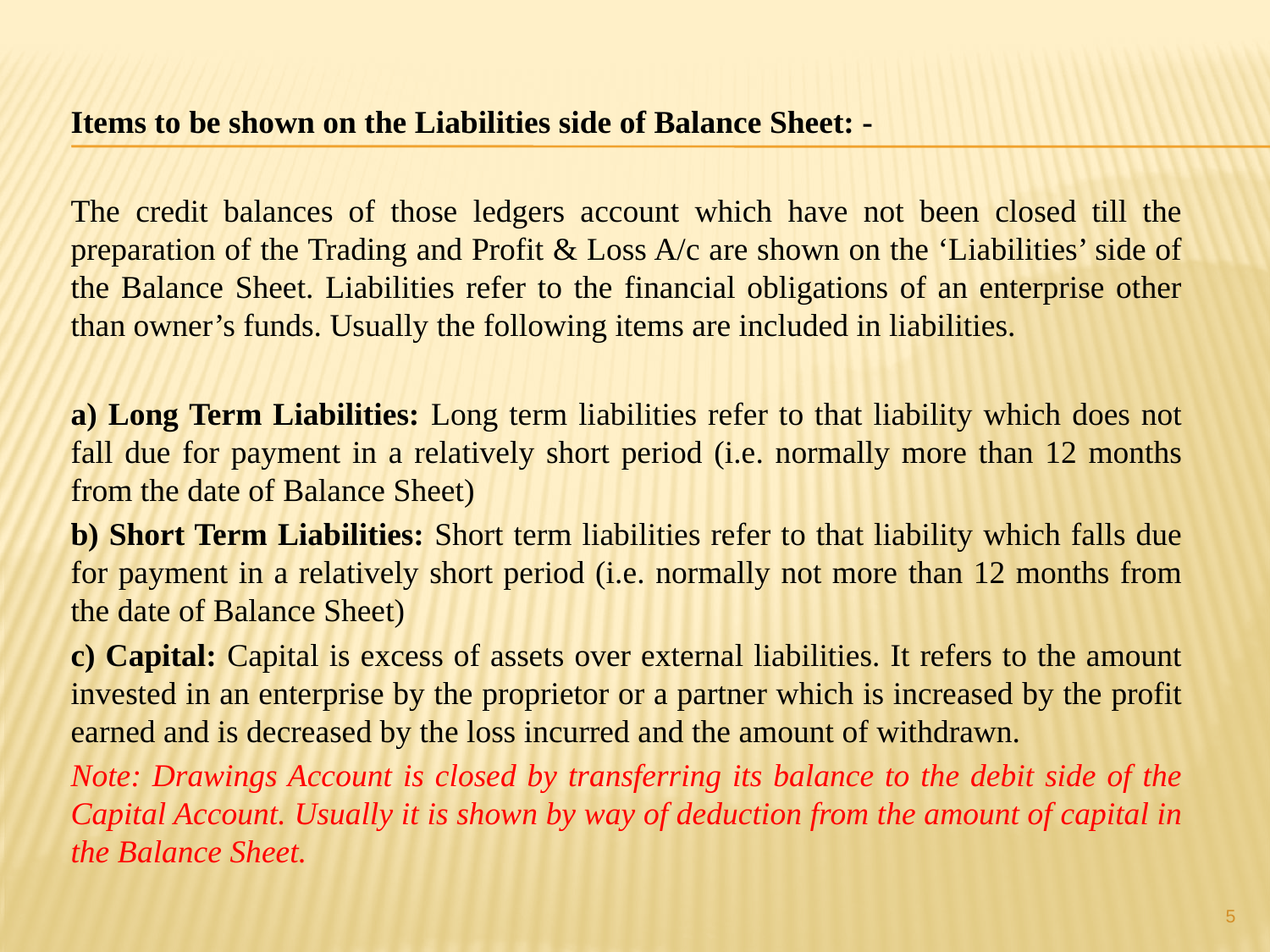

Items to be shown on the Liabilities side of Balance Sheet: -

	The credit balances of those ledgers account which have not been closed till the preparation of the Trading and Profit & Loss A/c are shown on the ‘Liabilities’ side of the Balance Sheet. Liabilities refer to the financial obligations of an enterprise other than owner’s funds. Usually the following items are included in liabilities.

	a) Long Term Liabilities: Long term liabilities refer to that liability which does not fall due for payment in a relatively short period (i.e. normally more than 12 months from the date of Balance Sheet)
	b) Short Term Liabilities: Short term liabilities refer to that liability which falls due for payment in a relatively short period (i.e. normally not more than 12 months from the date of Balance Sheet)
	c) Capital: Capital is excess of assets over external liabilities. It refers to the amount invested in an enterprise by the proprietor or a partner which is increased by the profit earned and is decreased by the loss incurred and the amount of withdrawn.
	Note: Drawings Account is closed by transferring its balance to the debit side of the Capital Account. Usually it is shown by way of deduction from the amount of capital in the Balance Sheet.
5